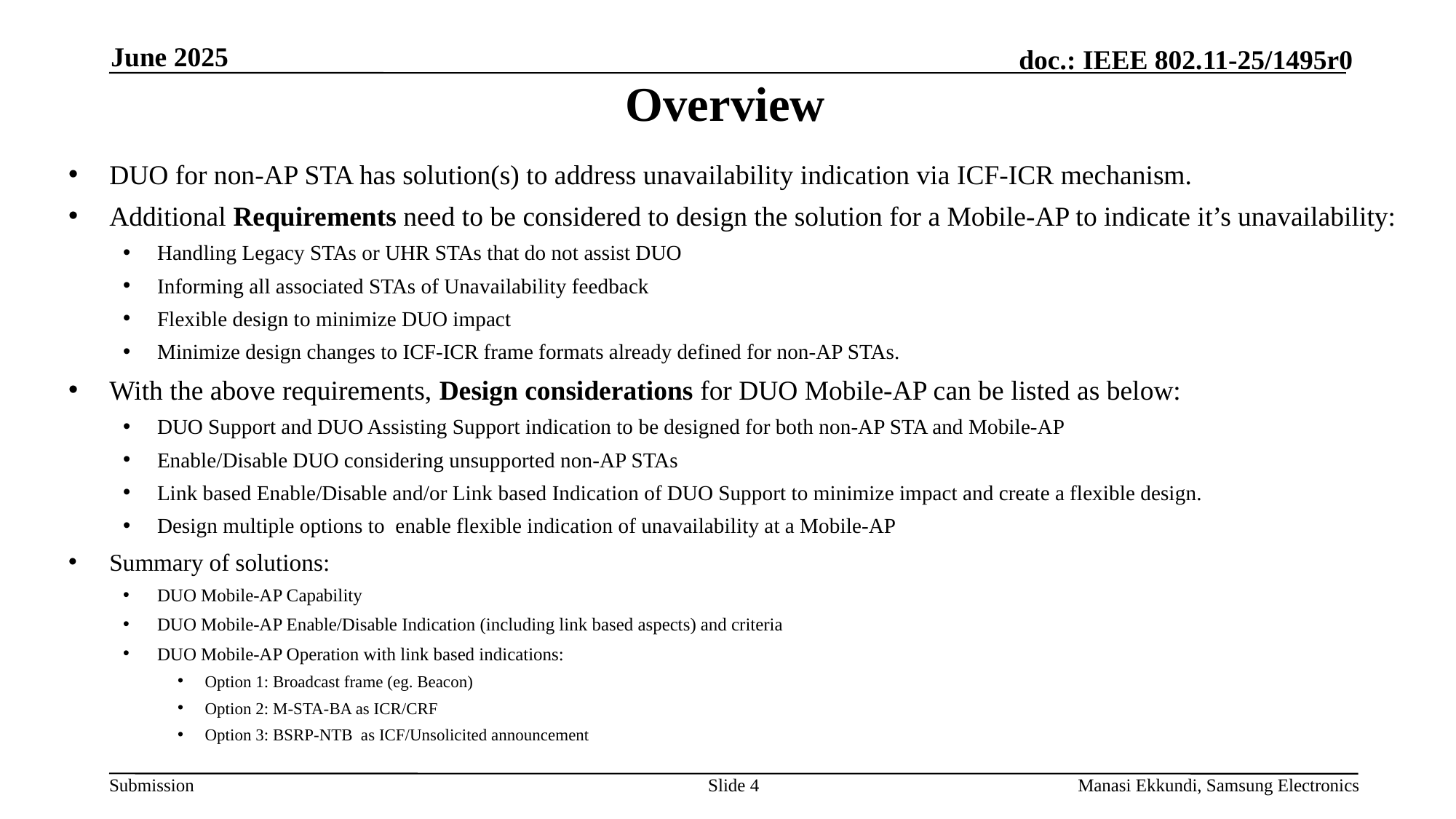

June 2025
# Overview
DUO for non-AP STA has solution(s) to address unavailability indication via ICF-ICR mechanism.
Additional Requirements need to be considered to design the solution for a Mobile-AP to indicate it’s unavailability:
Handling Legacy STAs or UHR STAs that do not assist DUO
Informing all associated STAs of Unavailability feedback
Flexible design to minimize DUO impact
Minimize design changes to ICF-ICR frame formats already defined for non-AP STAs.
With the above requirements, Design considerations for DUO Mobile-AP can be listed as below:
DUO Support and DUO Assisting Support indication to be designed for both non-AP STA and Mobile-AP
Enable/Disable DUO considering unsupported non-AP STAs
Link based Enable/Disable and/or Link based Indication of DUO Support to minimize impact and create a flexible design.
Design multiple options to  enable flexible indication of unavailability at a Mobile-AP
Summary of solutions:
DUO Mobile-AP Capability
DUO Mobile-AP Enable/Disable Indication (including link based aspects) and criteria
DUO Mobile-AP Operation with link based indications:
Option 1: Broadcast frame (eg. Beacon)
Option 2: M-STA-BA as ICR/CRF
Option 3: BSRP-NTB  as ICF/Unsolicited announcement

Slide 4
Manasi Ekkundi, Samsung Electronics